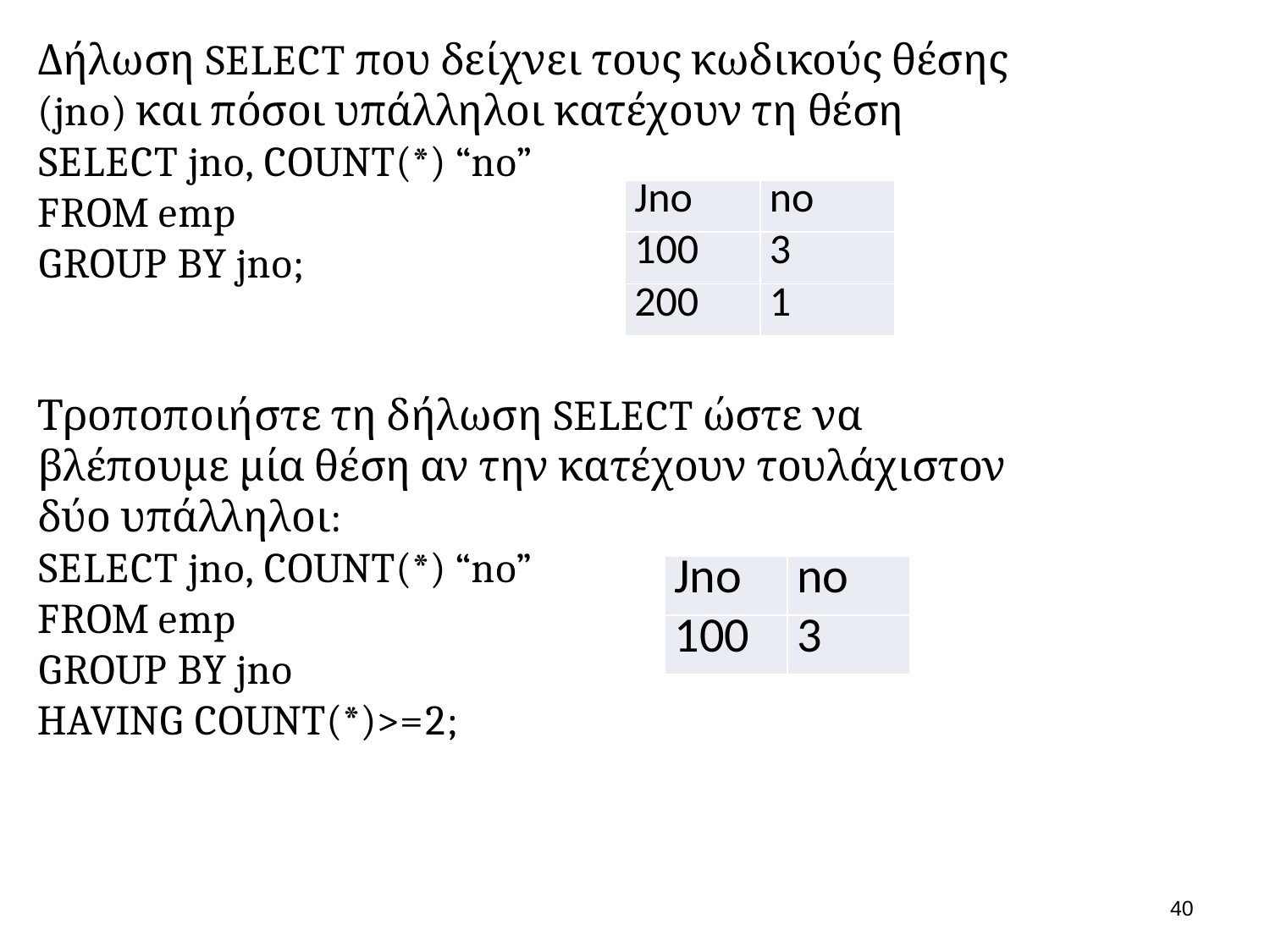

Δήλωση SELECT που δείχνει τους κωδικούς θέσης (jno) και πόσοι υπάλληλοι κατέχουν τη θέση
SELECT jno, COUNT(*) “no”
FROM emp
GROUP BY jno;

Τροποποιήστε τη δήλωση SELECT ώστε να βλέπουμε μία θέση αν την κατέχουν τουλάχιστον δύο υπάλληλοι:
SELECT jno, COUNT(*) “no”
FROM emp
GROUP BY jno
HAVING COUNT(*)>=2;
| Jno | no |
| --- | --- |
| 100 | 3 |
| 200 | 1 |
| Jno | no |
| --- | --- |
| 100 | 3 |
40